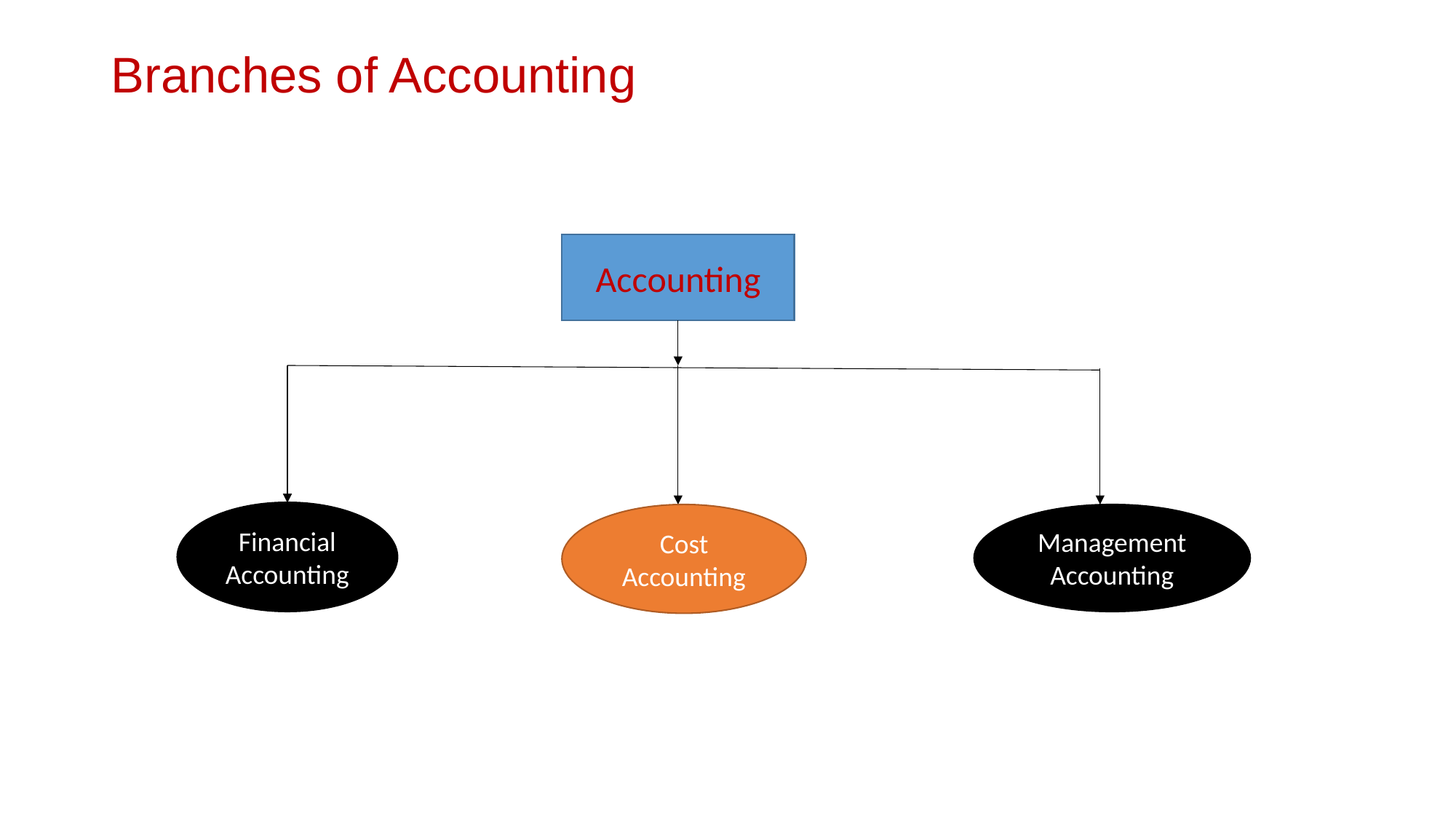

# Branches of Accounting

Accounting
Financial Accounting
Cost Accounting
Management Accounting